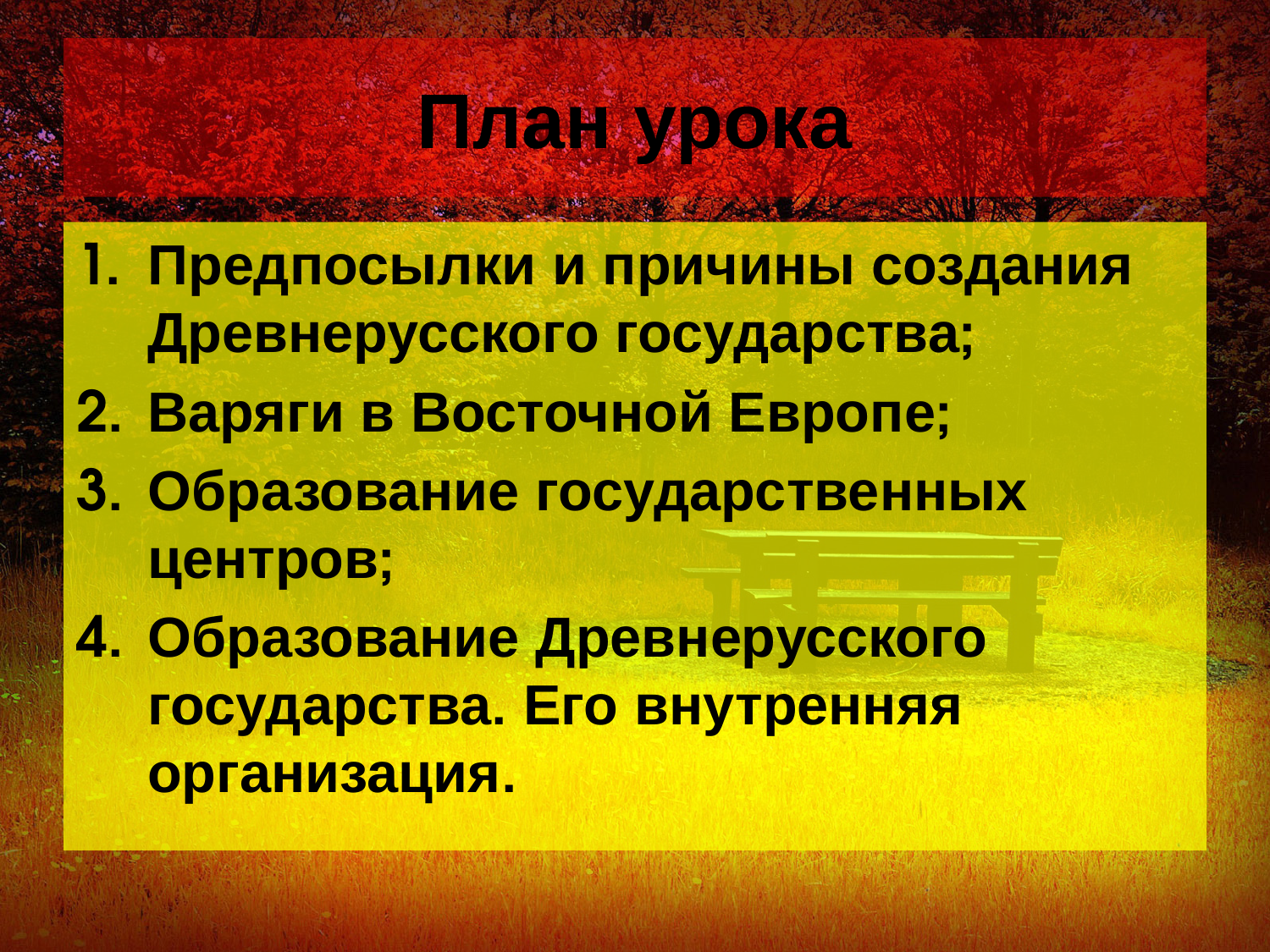

# План урока
Предпосылки и причины создания Древнерусского государства;
Варяги в Восточной Европе;
Образование государственных центров;
Образование Древнерусского государства. Его внутренняя организация.